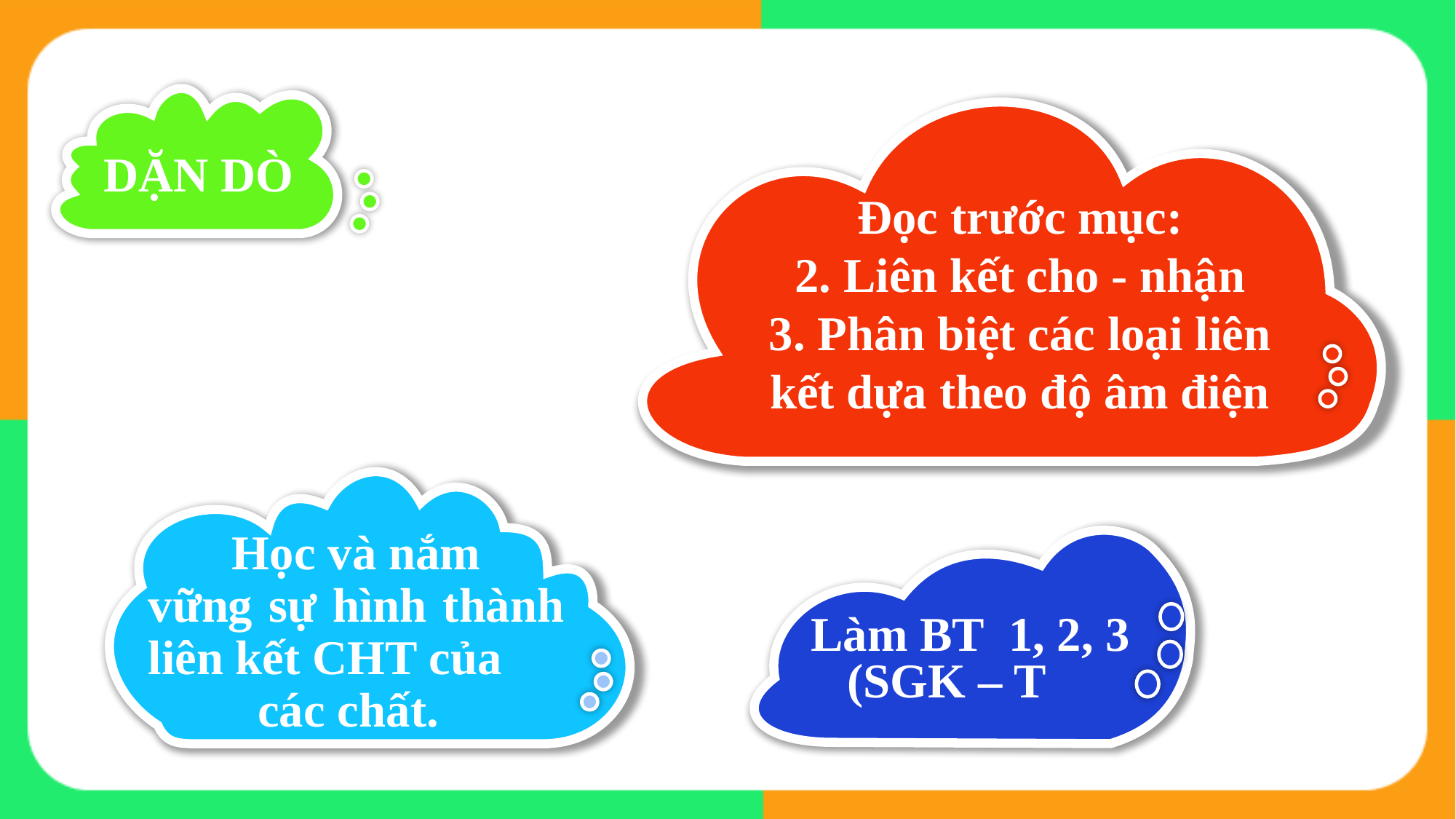

DẶN DÒ

Đọc trước mục:
2. Liên kết cho - nhận
3. Phân biệt các loại liên kết dựa theo độ âm điện

 Học và nắm
vững sự hình thành liên kết CHT của
         các chất.

    Làm BT  1, 2, 3
(SGK – T